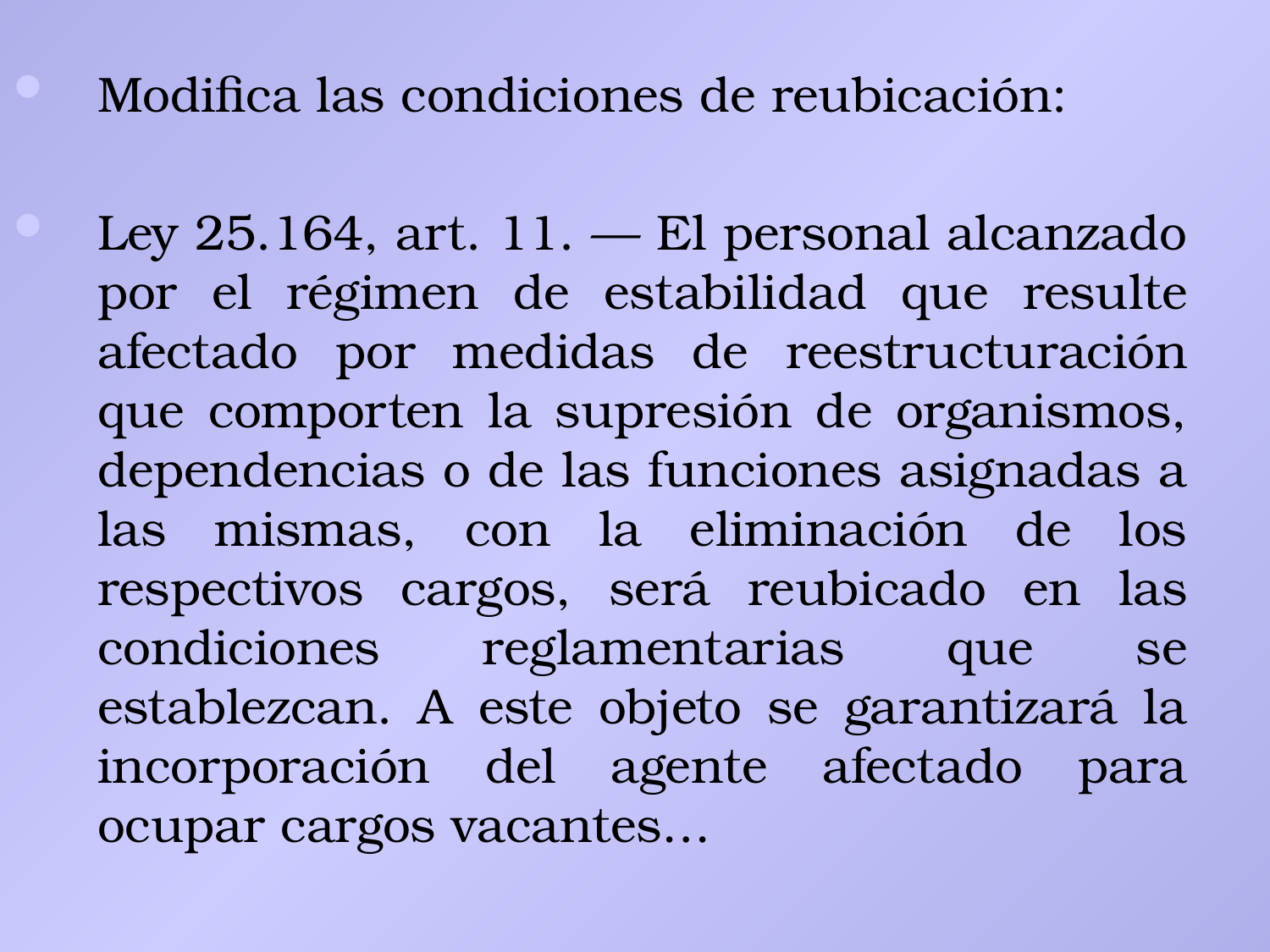

Modifica las condiciones de reubicación:

Ley 25.164, art. 11. — El personal alcanzado por el régimen de estabilidad que resulte afectado por medidas de reestructuración que comporten la supresión de organismos, dependencias o de las funciones asignadas a las mismas, con la eliminación de los respectivos cargos, será reubicado en las condiciones reglamentarias que se establezcan. A este objeto se garantizará la incorporación del agente afectado para ocupar cargos vacantes…